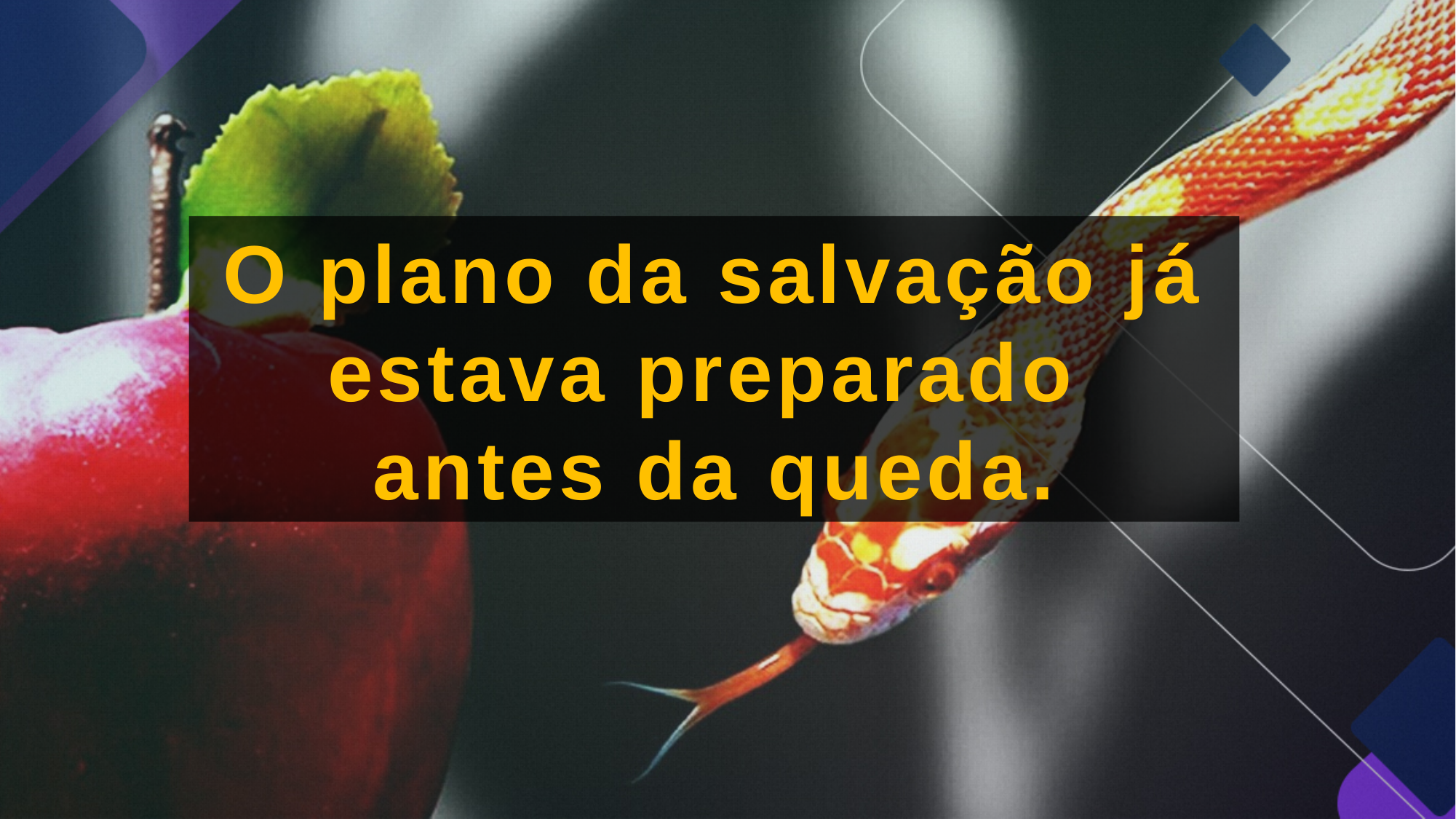

O plano da salvação já estava preparado
antes da queda.